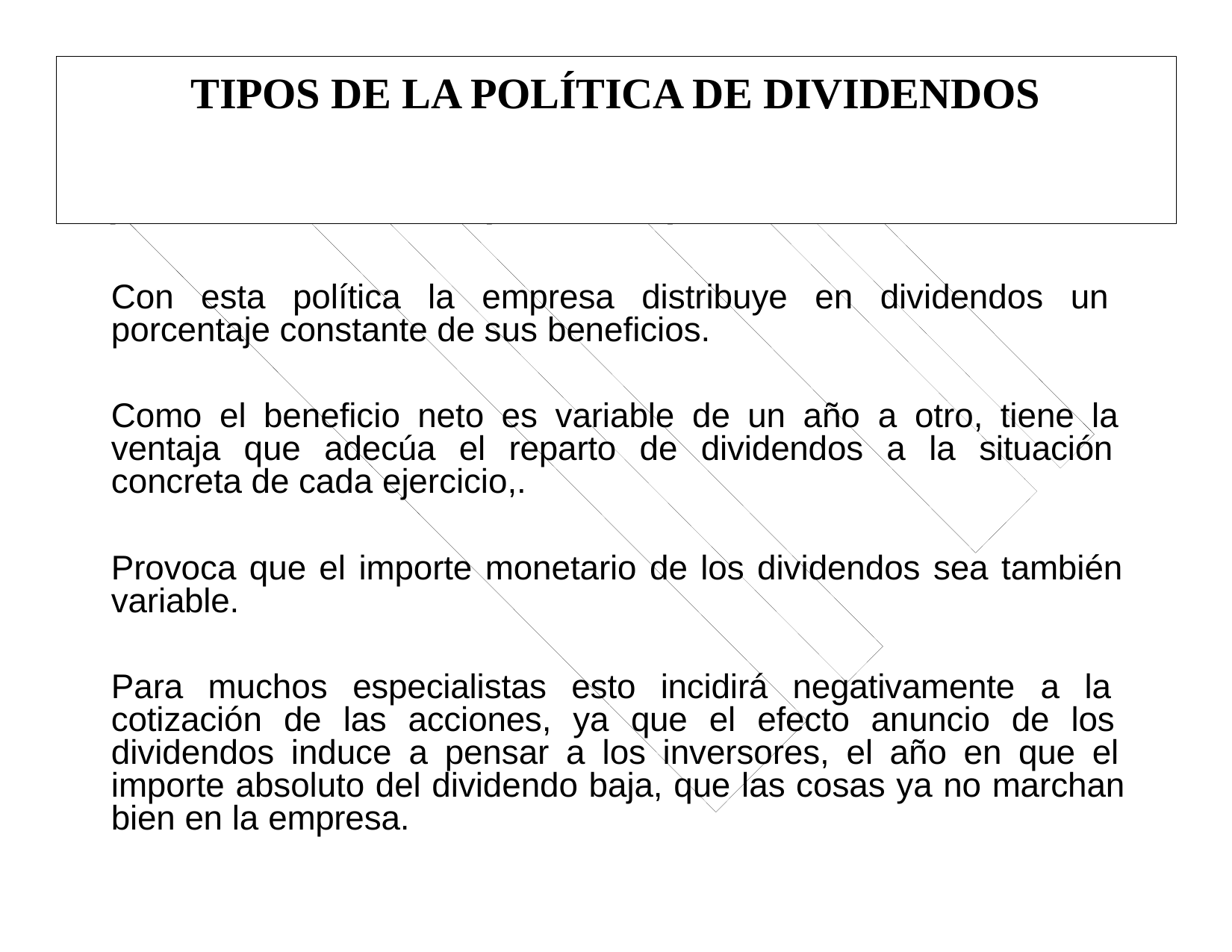

# TIPOS DE LA POLÍTICA DE DIVIDENDOS
2)	La	política	de	la	tasa	de	reparto	(dividendo	por  acción/beneficio por acción) constante.

Con esta política la empresa distribuye en dividendos un  porcentaje constante de sus beneficios.

Como el beneficio neto es variable de un año a otro, tiene la  ventaja que adecúa el reparto de dividendos a la situación  concreta de cada ejercicio,.

Provoca que el importe monetario de los dividendos sea también  variable.

Para muchos especialistas esto incidirá negativamente a la  cotización de las acciones, ya que el efecto anuncio de los  dividendos induce a pensar a los inversores, el año en que el  importe absoluto del dividendo baja, que las cosas ya no marchan  bien en la empresa.